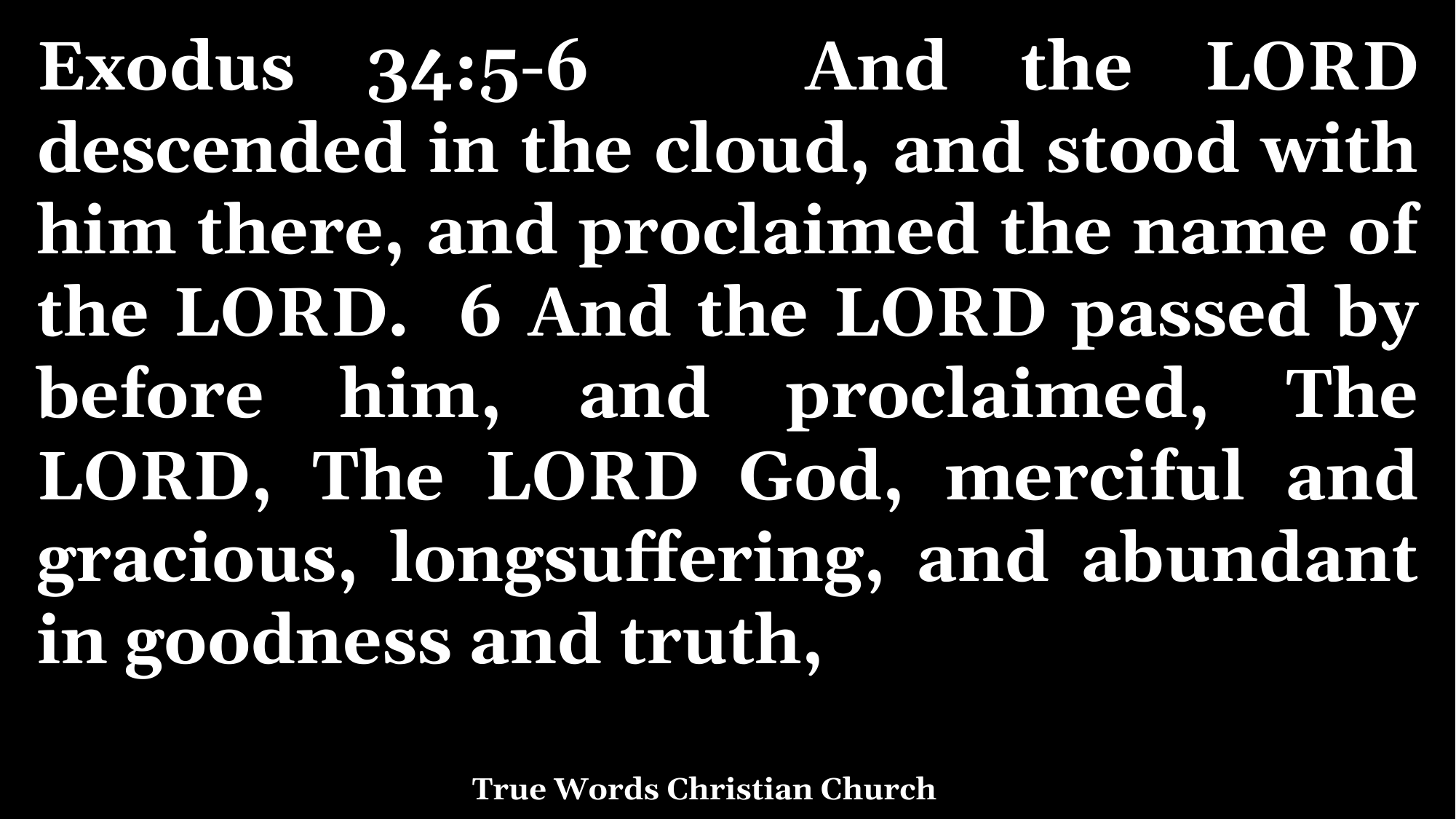

Exodus 34:5-6   And the LORD descended in the cloud, and stood with him there, and proclaimed the name of the LORD.  6 And the LORD passed by before him, and proclaimed, The LORD, The LORD God, merciful and gracious, longsuffering, and abundant in goodness and truth,
True Words Christian Church